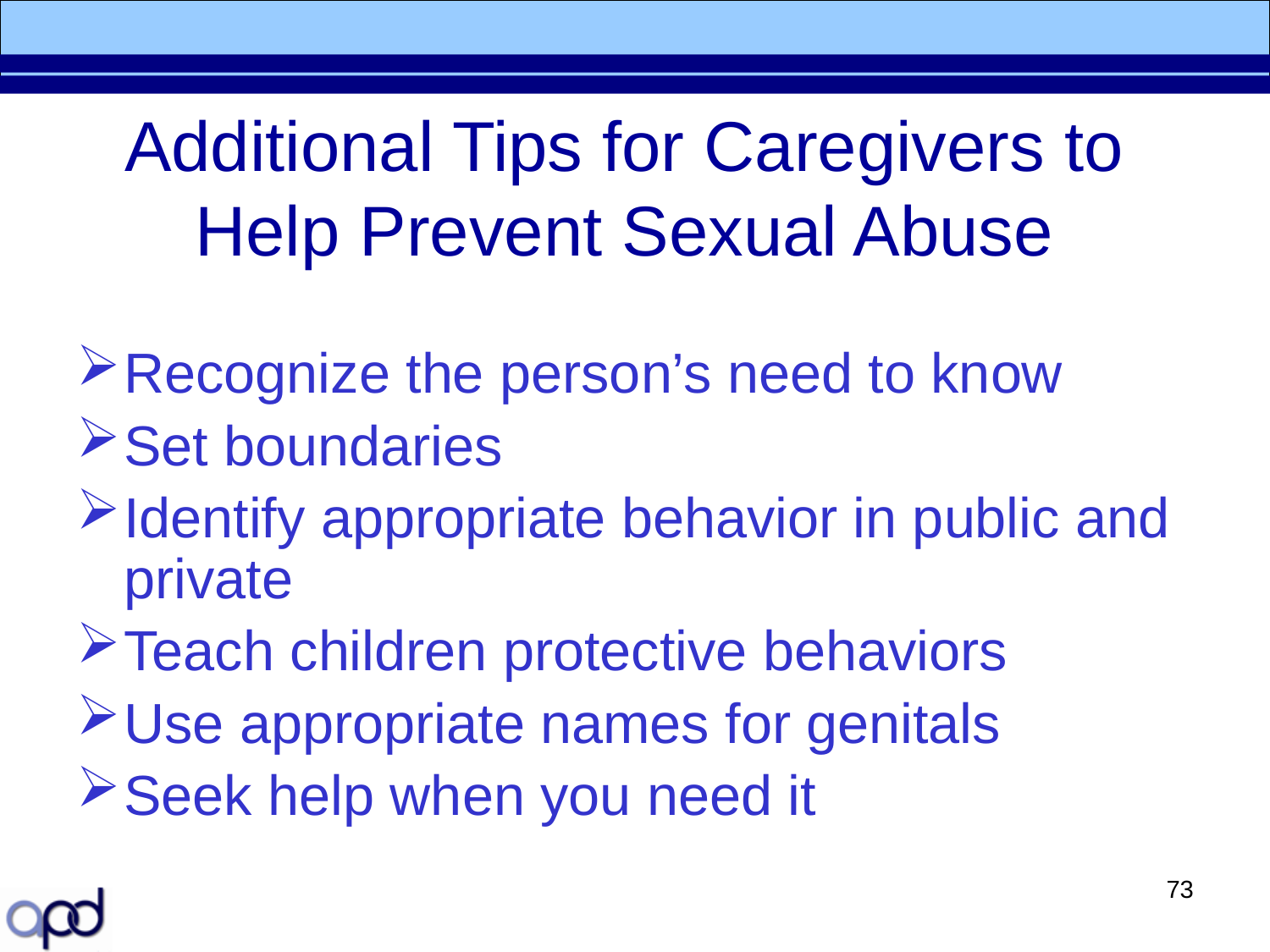

# Additional Tips for Caregivers to Help Prevent Sexual Abuse
Recognize the person’s need to know
Set boundaries
Identify appropriate behavior in public and private
Teach children protective behaviors
Use appropriate names for genitals
Seek help when you need it
73